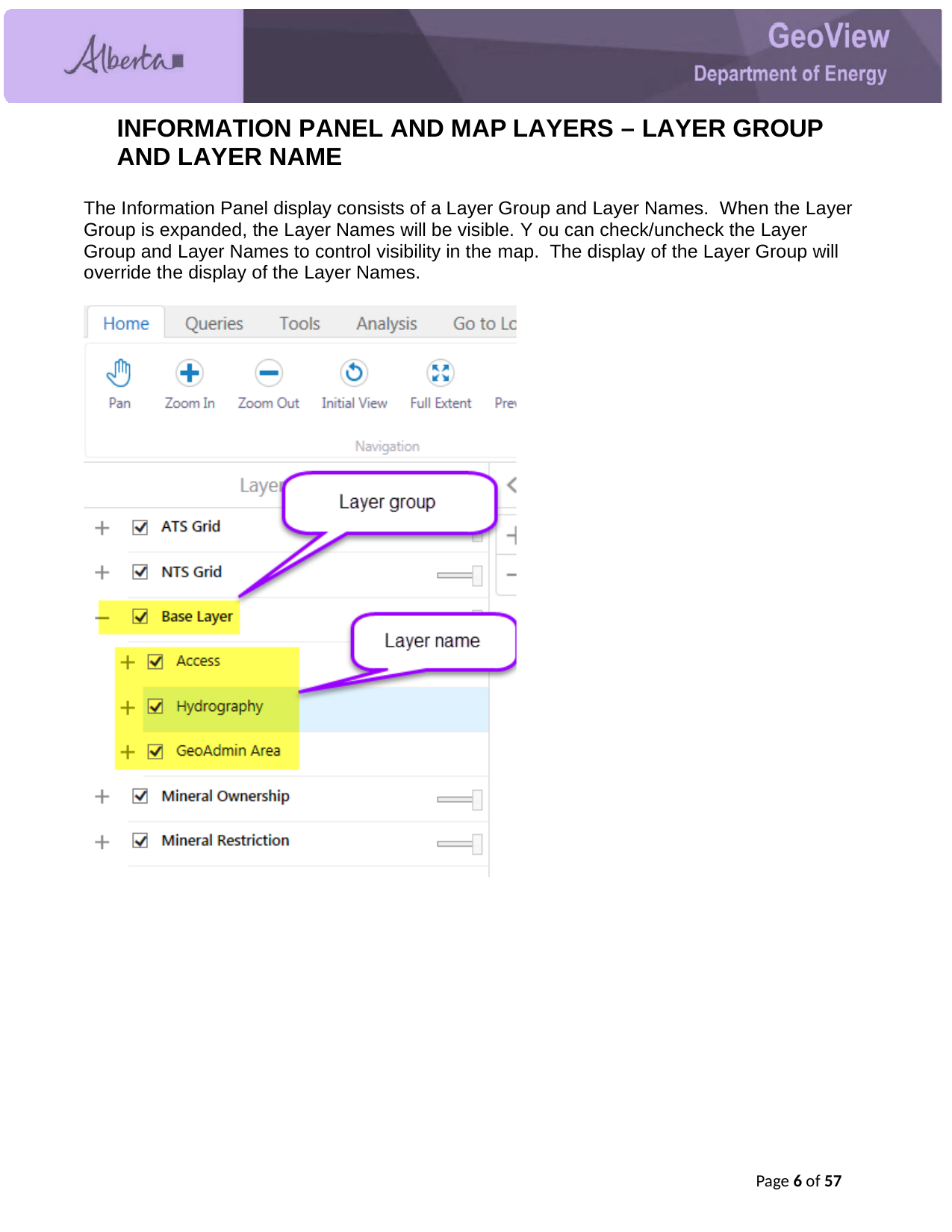

INFORMATION PANEL AND MAP LAYERS – LAYER GROUP AND LAYER NAME

The Information Panel display consists of a Layer Group and Layer Names.  When the Layer Group is expanded, the Layer Names will be visible. Y ou can check/uncheck the Layer Group and Layer Names to control visibility in the map.  The display of the Layer Group will override the display of the Layer Names.

Page 6 of 57